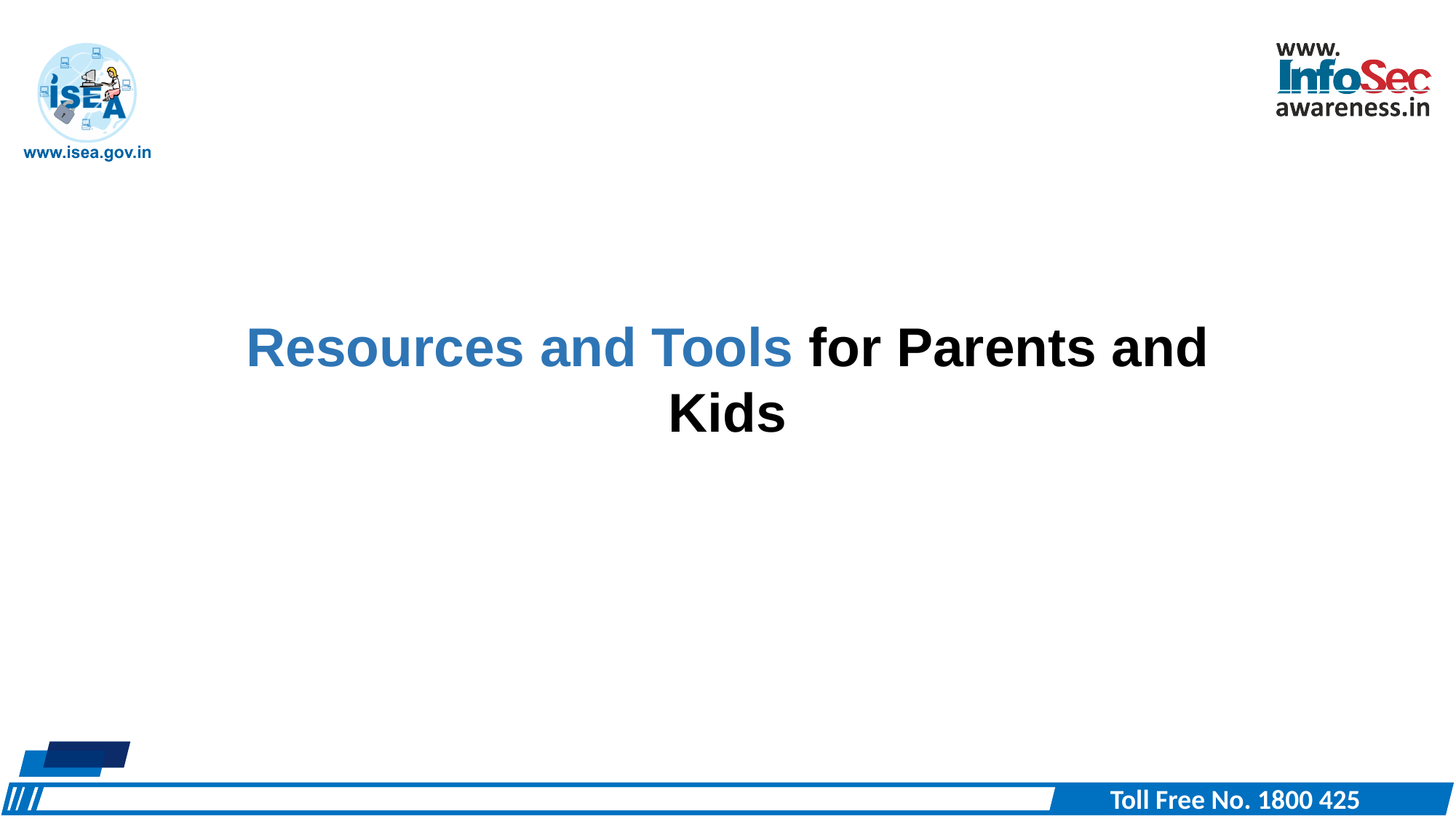

Resources and Tools for Parents and Kids